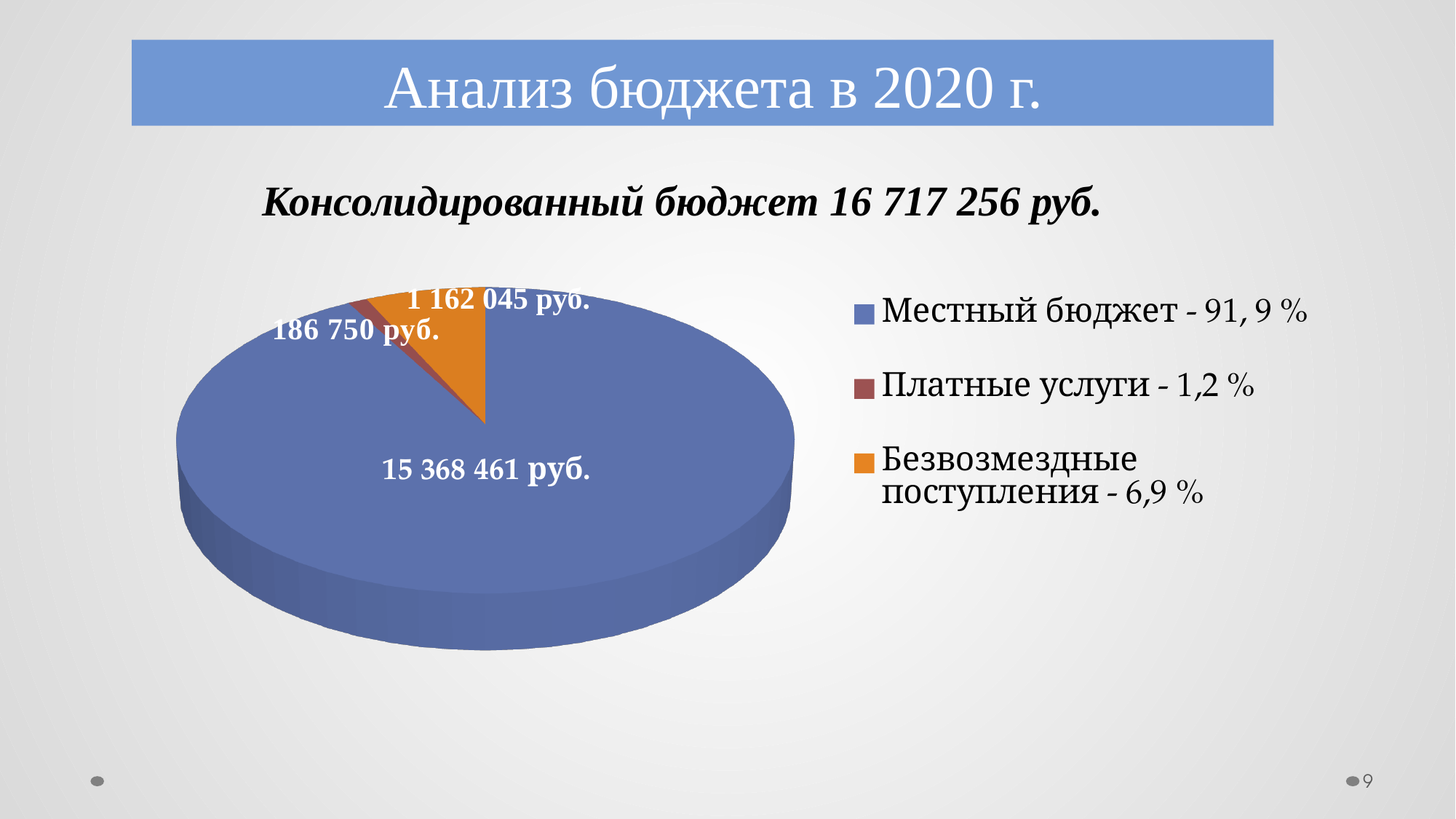

# Анализ бюджета в 2020 г.

[unsupported chart]

Консолидированный бюджет 16 717 256 руб.
1 162 045 руб.
15 368 461 руб.
9